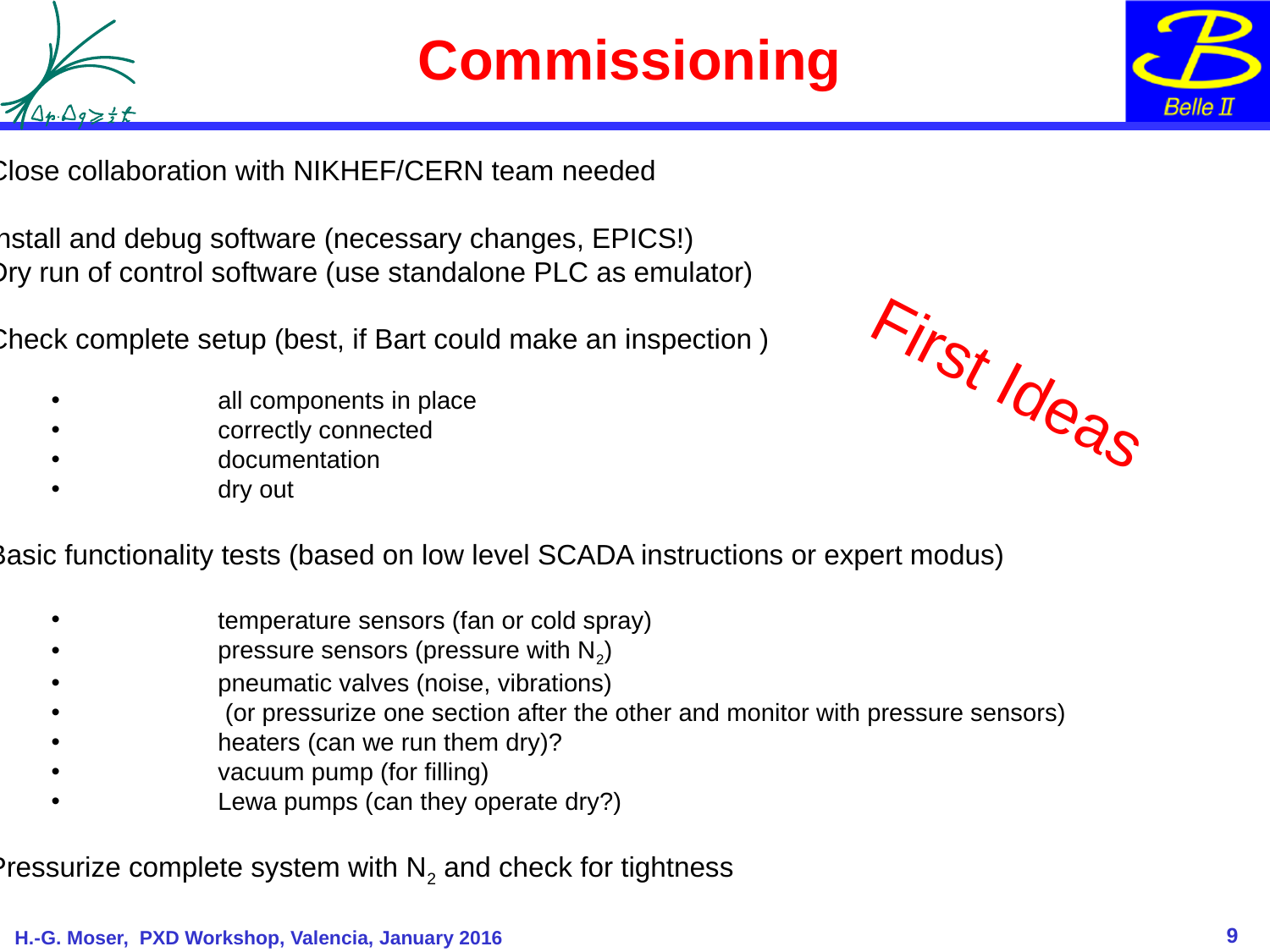

# Commissioning
Close collaboration with NIKHEF/CERN team needed

Install and debug software (necessary changes, EPICS!)
Dry run of control software (use standalone PLC as emulator)

Check complete setup (best, if Bart could make an inspection )

	all components in place
	correctly connected
	documentation
	dry out

Basic functionality tests (based on low level SCADA instructions or expert modus)

	temperature sensors (fan or cold spray)
	pressure sensors (pressure with N2)
	pneumatic valves (noise, vibrations)
	 (or pressurize one section after the other and monitor with pressure sensors)
	heaters (can we run them dry)?
	vacuum pump (for filling)
	Lewa pumps (can they operate dry?)

Pressurize complete system with N2 and check for tightness

First Ideas
9